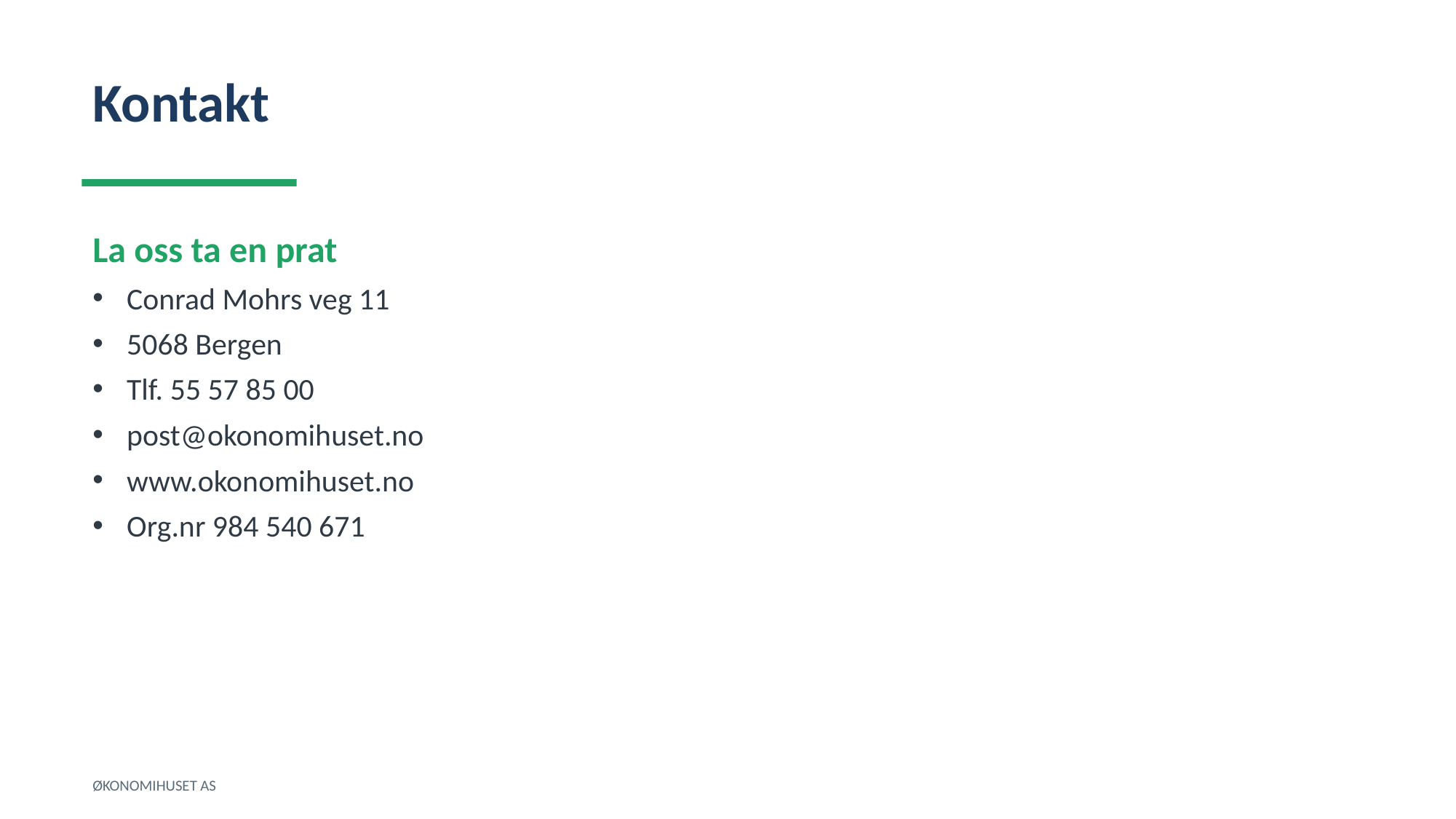

Kontakt

La oss ta en prat
Conrad Mohrs veg 11
5068 Bergen
Tlf. 55 57 85 00
post@okonomihuset.no
www.okonomihuset.no
Org.nr 984 540 671
ØKONOMIHUSET AS